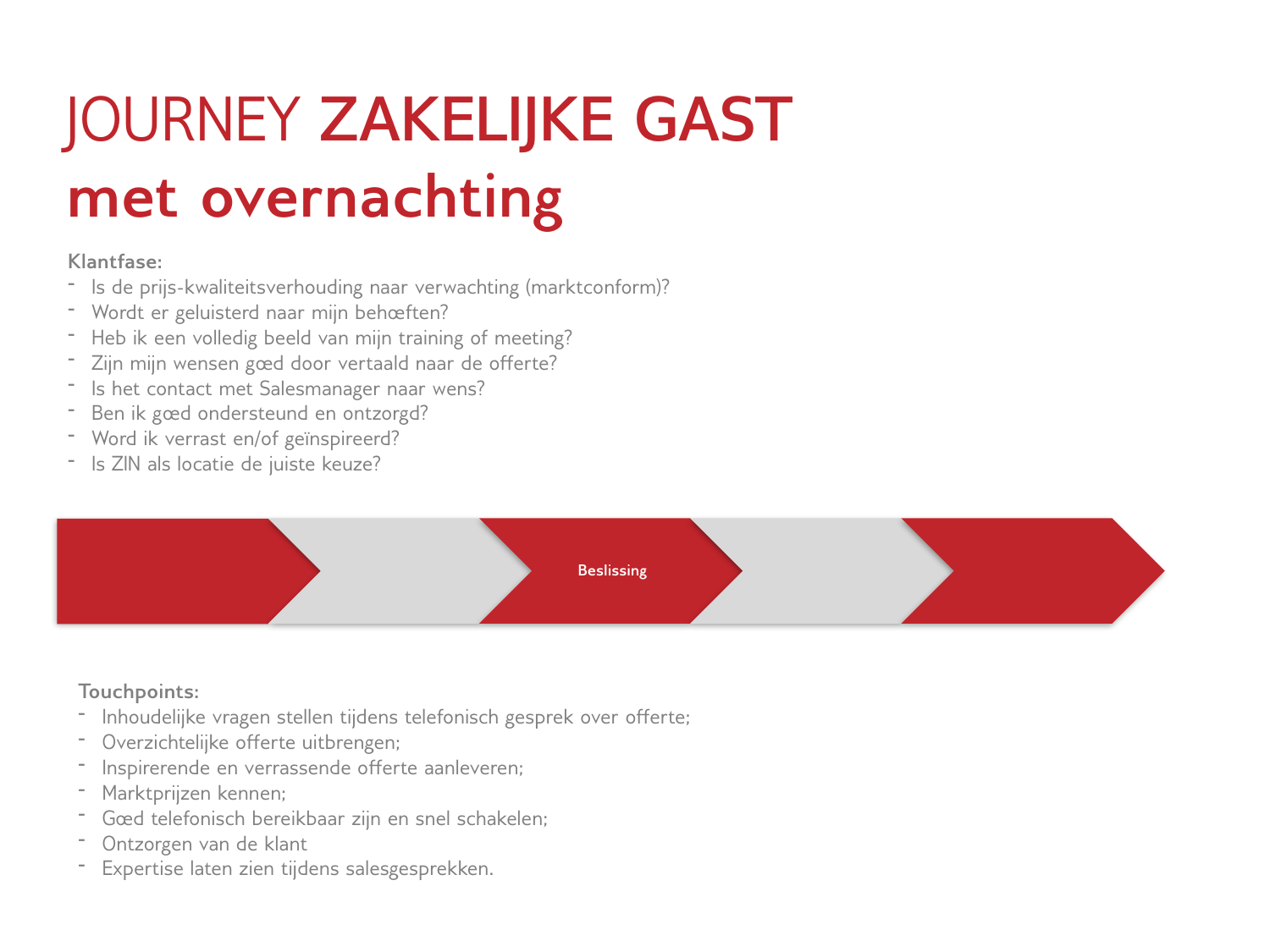

JOURNEY ZAKELIJKE GAST
met overnachting

Beslissing

Klantfase:
Is de prijs-kwaliteitsverhouding naar verwachting (marktconform)?
Wordt er geluisterd naar mijn behoeften?
Heb ik een volledig beeld van mijn training of meeting?
Zijn mijn wensen goed door vertaald naar de offerte?
Is het contact met Salesmanager naar wens?
Ben ik goed ondersteund en ontzorgd?
Word ik verrast en/of geïnspireerd?
Is ZIN als locatie de juiste keuze?

Touchpoints:
Inhoudelijke vragen stellen tijdens telefonisch gesprek over offerte;
Overzichtelijke offerte uitbrengen;
Inspirerende en verrassende offerte aanleveren;
Marktprijzen kennen;
Goed telefonisch bereikbaar zijn en snel schakelen;
Ontzorgen van de klant
Expertise laten zien tijdens salesgesprekken.